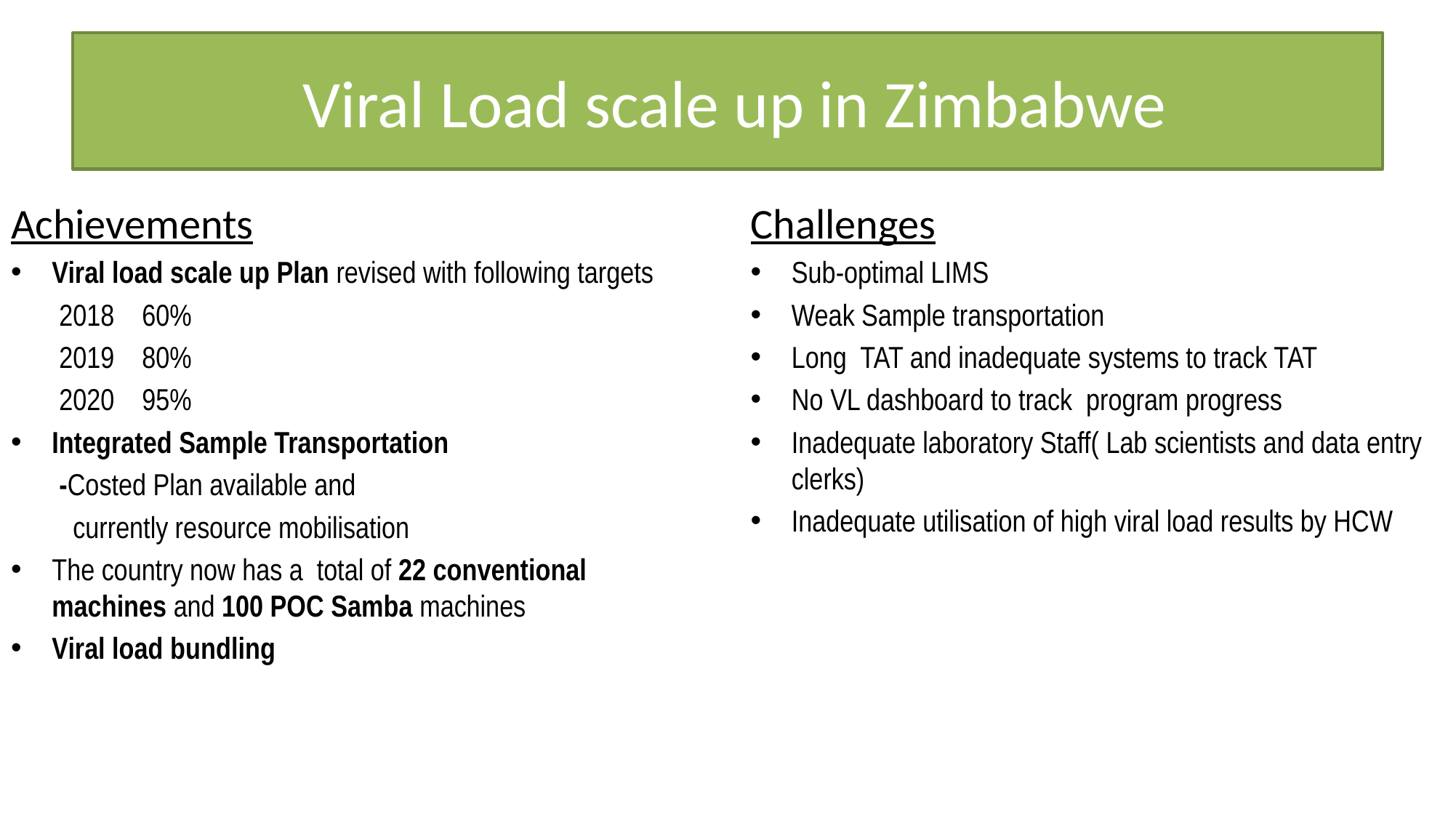

# Viral Load scale up in Zimbabwe
Achievements
Viral load scale up Plan revised with following targets
       2018    60%
       2019    80%
       2020    95%
Integrated Sample Transportation
       -Costed Plan available and
         currently resource mobilisation
The country now has a  total of 22 conventional machines and 100 POC Samba machines
Viral load bundling

Challenges
Sub-optimal LIMS
Weak Sample transportation
Long  TAT and inadequate systems to track TAT
No VL dashboard to track  program progress
Inadequate laboratory Staff( Lab scientists and data entry clerks)
Inadequate utilisation of high viral load results by HCW